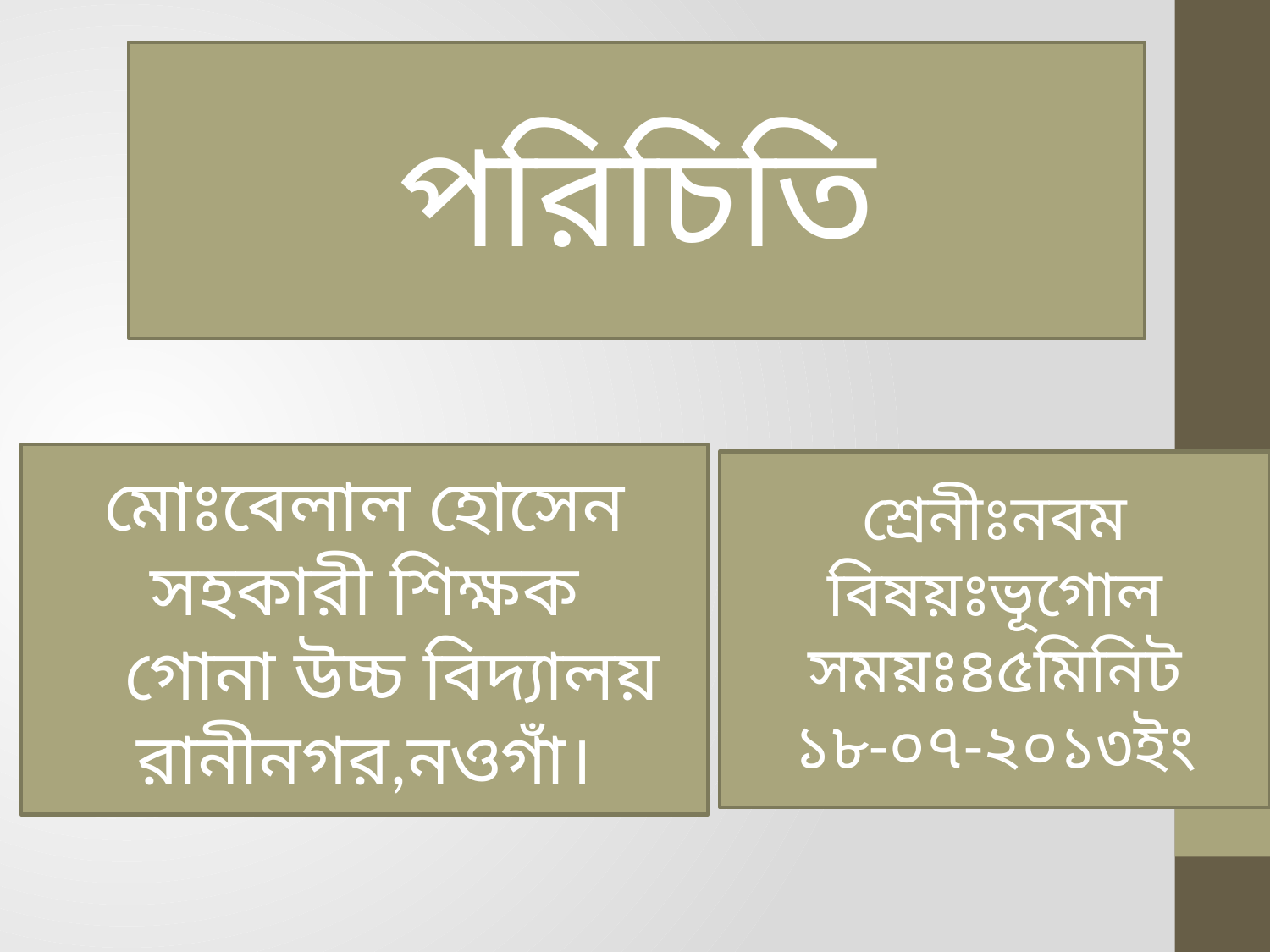

পরিচিতি
মোঃবেলাল হোসেন
সহকারী শিক্ষক
   গোনা উচ্চ বিদ্যালয়
রানীনগর,নওগাঁ।
শ্রেনীঃনবম
বিষয়ঃভূগোল
সময়ঃ৪৫মিনিট
১৮-০৭-২০১৩ইং